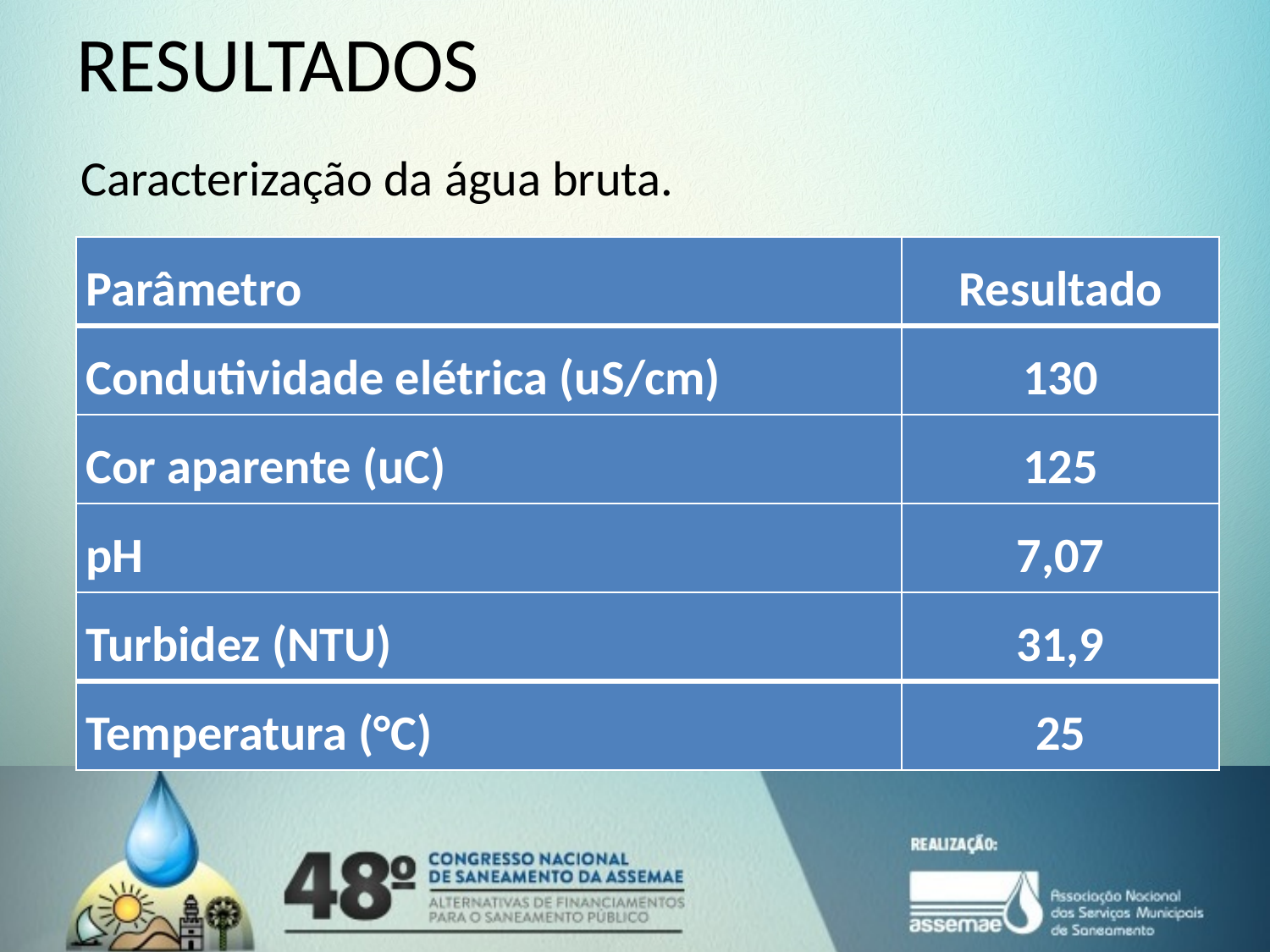

# RESULTADOS
Caracterização da água bruta.
| Parâmetro | Resultado |
| --- | --- |
| Condutividade elétrica (uS/cm) | 130 |
| Cor aparente (uC) | 125 |
| pH | 7,07 |
| Turbidez (NTU) | 31,9 |
| Temperatura (°C) | 25 |